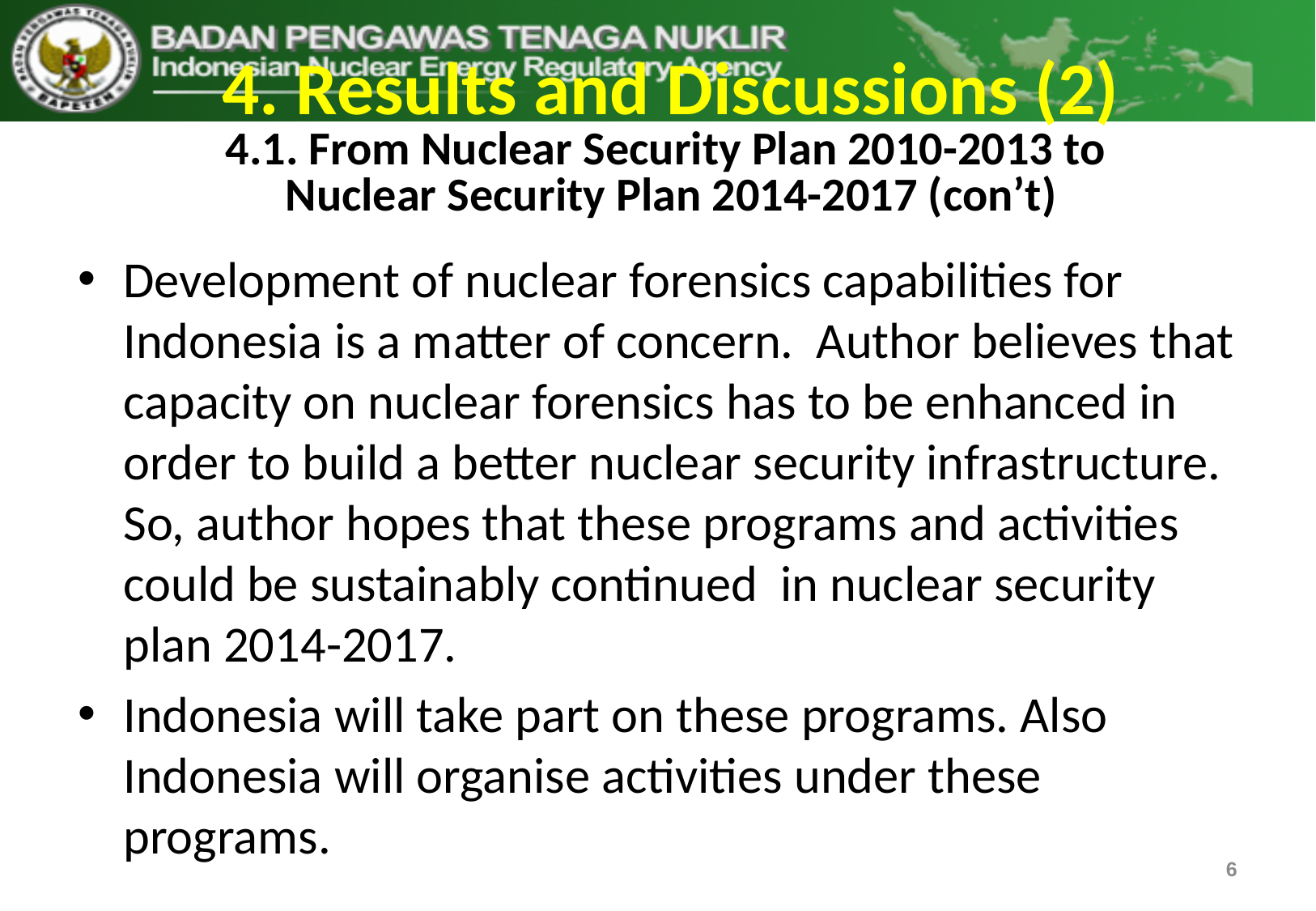

# 4. Results and Discussions (2) 4.1. From Nuclear Security Plan 2010-2013 to Nuclear Security Plan 2014-2017 (con’t)
Development of nuclear forensics capabilities for Indonesia is a matter of concern.  Author believes that capacity on nuclear forensics has to be enhanced in order to build a better nuclear security infrastructure. So, author hopes that these programs and activities could be sustainably continued  in nuclear security plan 2014-2017.
Indonesia will take part on these programs. Also Indonesia will organise activities under these programs.
6